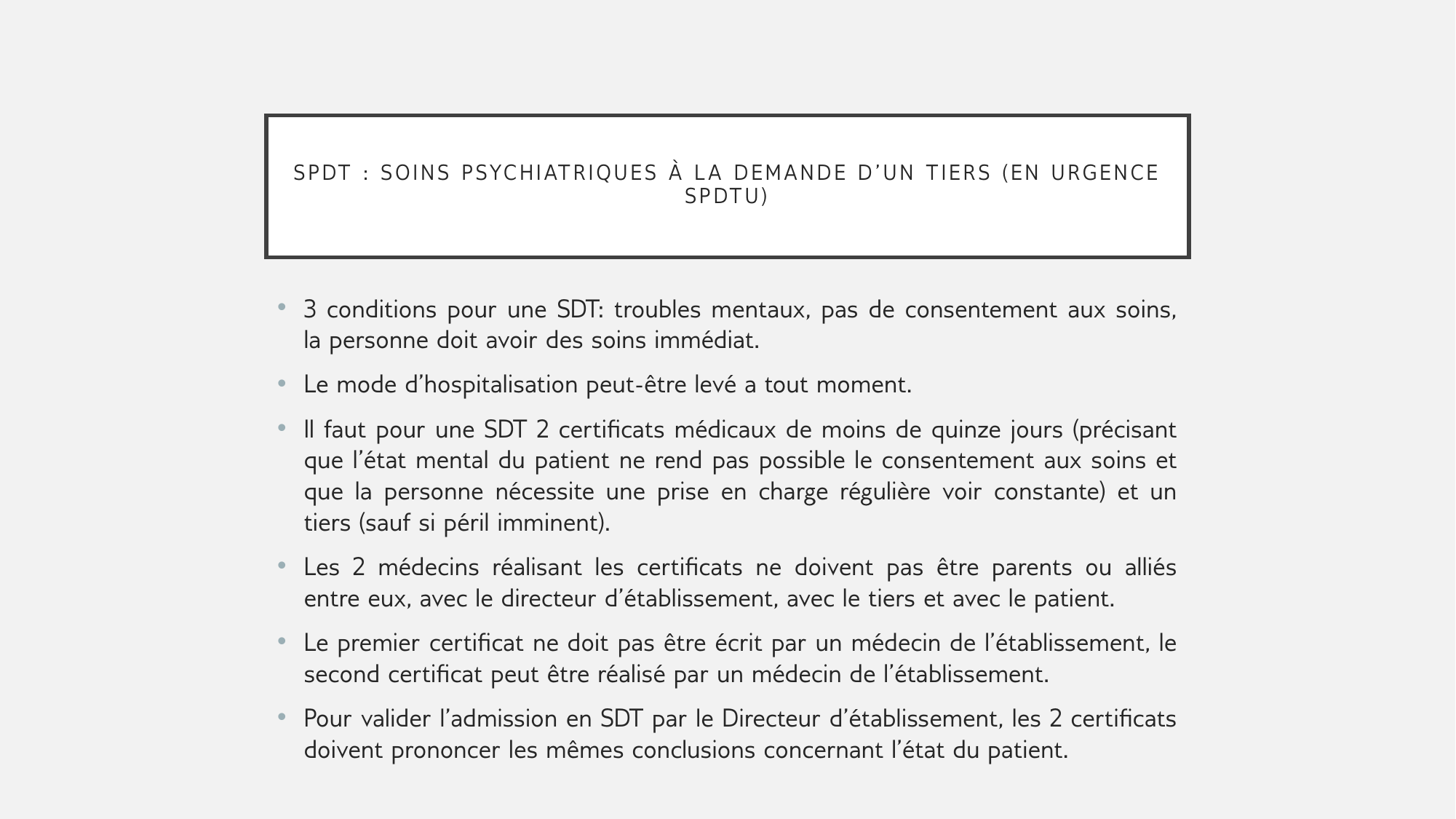

# SPDT : soins psychiatriques à la demande d’un tiers (en urgence SPDTU)
3 conditions pour une SDT: troubles mentaux, pas de consentement aux soins, la personne doit avoir des soins immédiat.
Le mode d’hospitalisation peut-être levé a tout moment.
Il faut pour une SDT 2 certificats médicaux de moins de quinze jours (précisant que l’état mental du patient ne rend pas possible le consentement aux soins et que la personne nécessite une prise en charge régulière voir constante) et un tiers (sauf si péril imminent).
Les 2 médecins réalisant les certificats ne doivent pas être parents ou alliés entre eux, avec le directeur d’établissement, avec le tiers et avec le patient.
Le premier certificat ne doit pas être écrit par un médecin de l’établissement, le second certificat peut être réalisé par un médecin de l’établissement.
Pour valider l’admission en SDT par le Directeur d’établissement, les 2 certificats doivent prononcer les mêmes conclusions concernant l’état du patient.